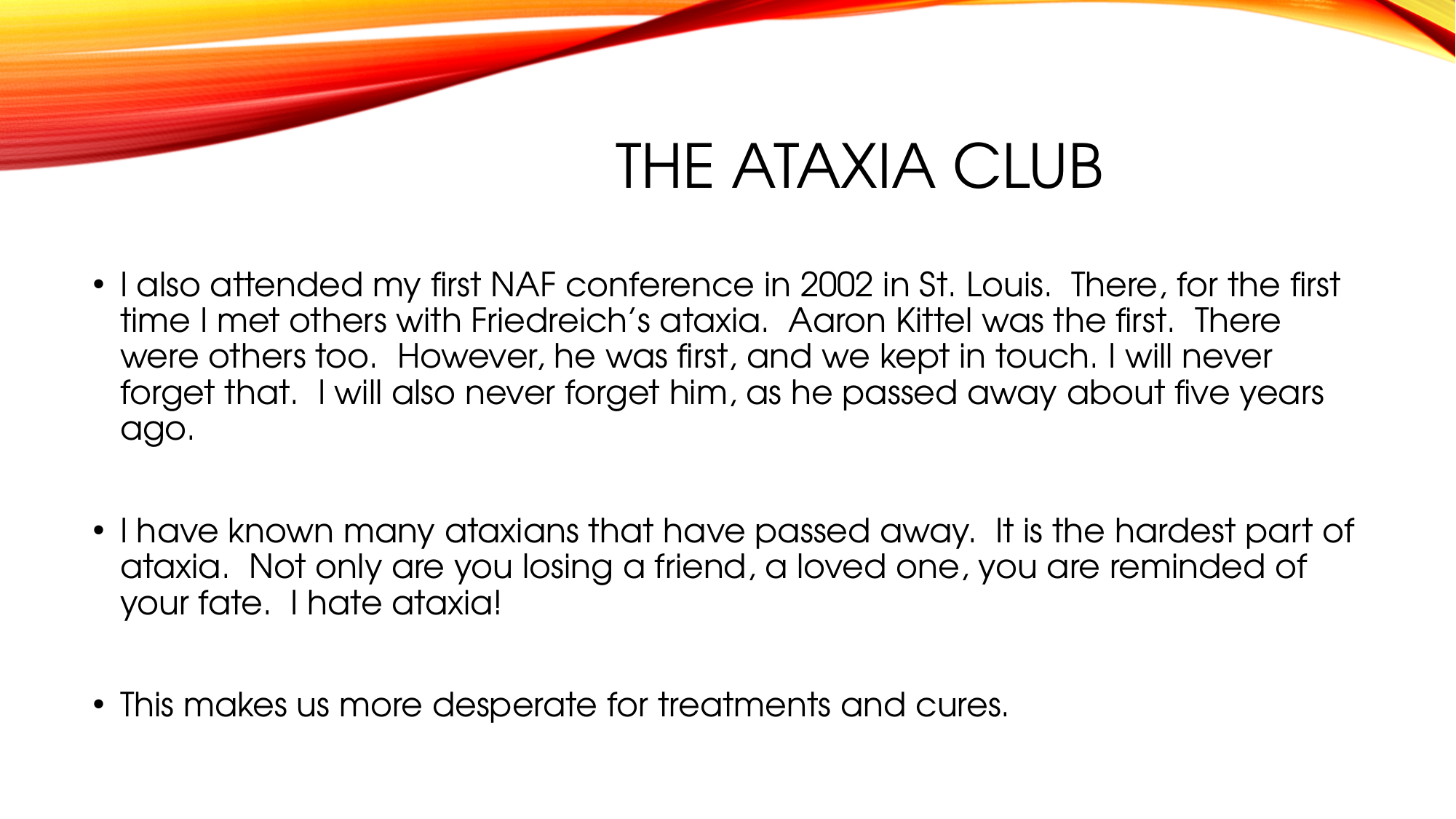

# The ataxia club
I also attended my first NAF conference in 2002 in St. Louis.  There, for the first time I met others with Friedreich’s ataxia.  Aaron Kittel was the first.  There were others too.  However, he was first, and we kept in touch. I will never forget that.  I will also never forget him, as he passed away about five years ago.

I have known many ataxians that have passed away.  It is the hardest part of ataxia.  Not only are you losing a friend, a loved one, you are reminded of your fate.  I hate ataxia!

This makes us more desperate for treatments and cures.